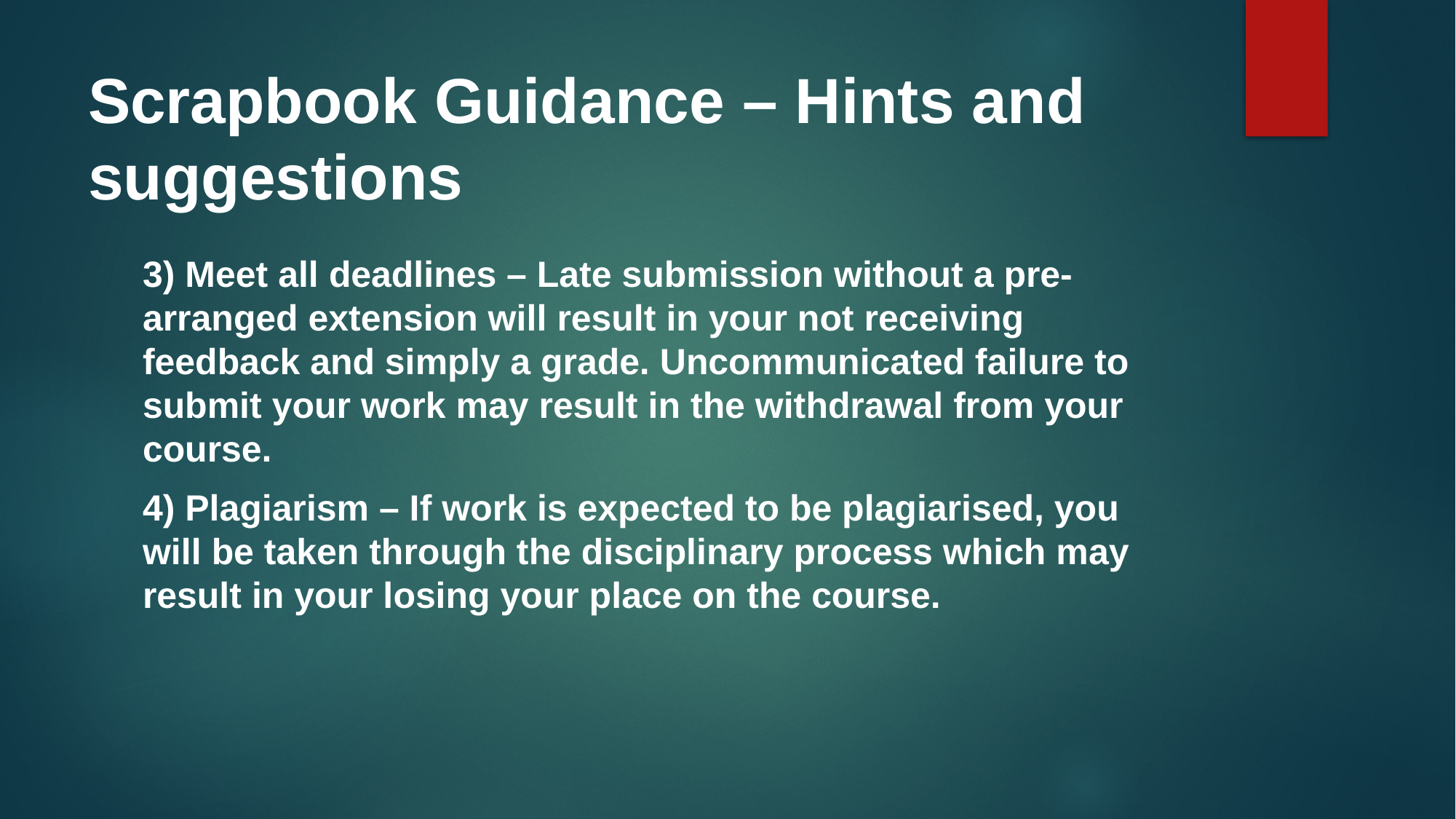

# Scrapbook Guidance – Hints and suggestions
3) Meet all deadlines – Late submission without a pre-arranged extension will result in your not receiving feedback and simply a grade. Uncommunicated failure to submit your work may result in the withdrawal from your course.
4) Plagiarism – If work is expected to be plagiarised, you will be taken through the disciplinary process which may result in your losing your place on the course.